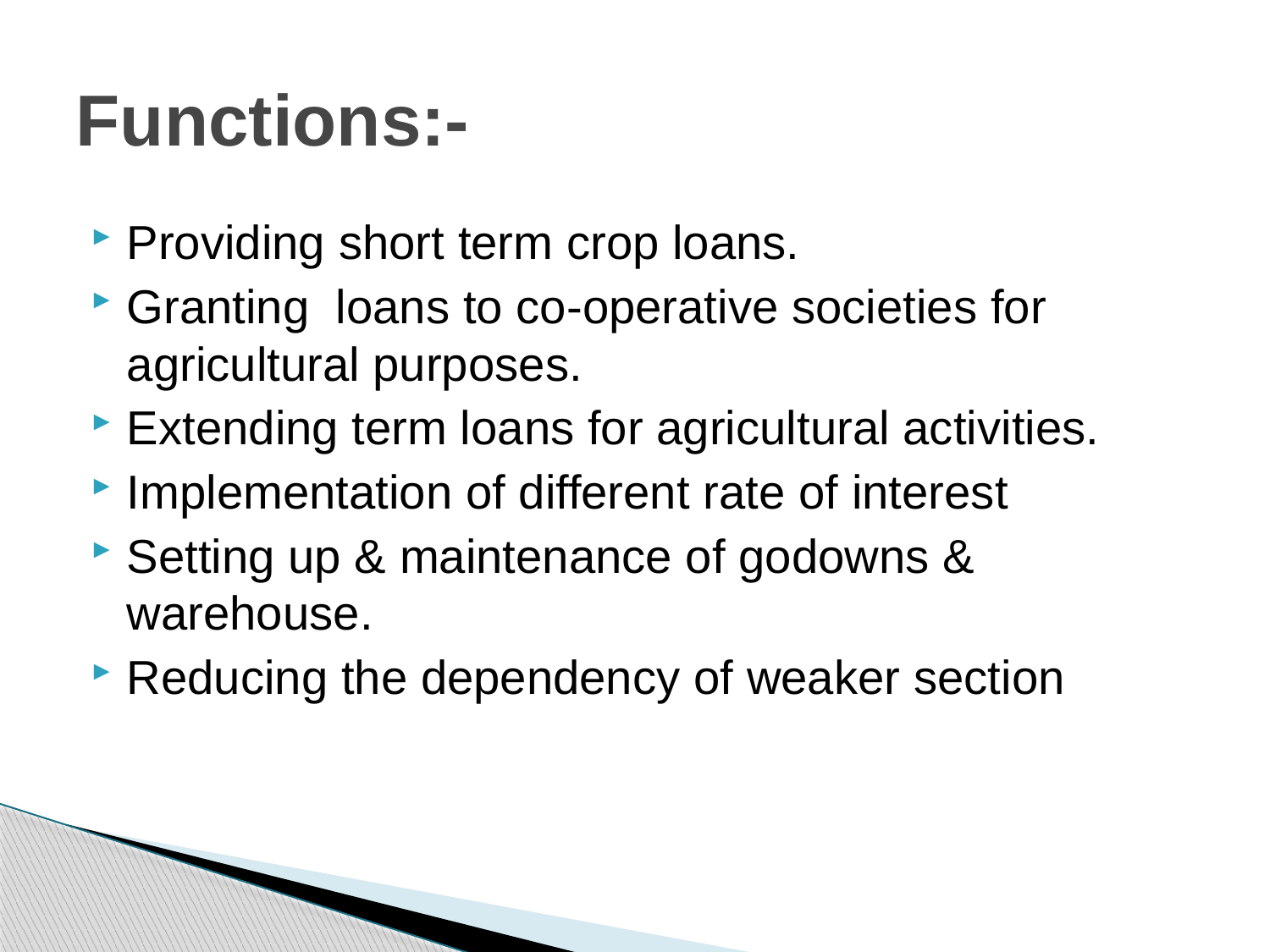

# Functions:-
Providing short term crop loans.
Granting  loans to co-operative societies for agricultural purposes.
Extending term loans for agricultural activities.
Implementation of different rate of interest
Setting up & maintenance of godowns & warehouse.
Reducing the dependency of weaker section